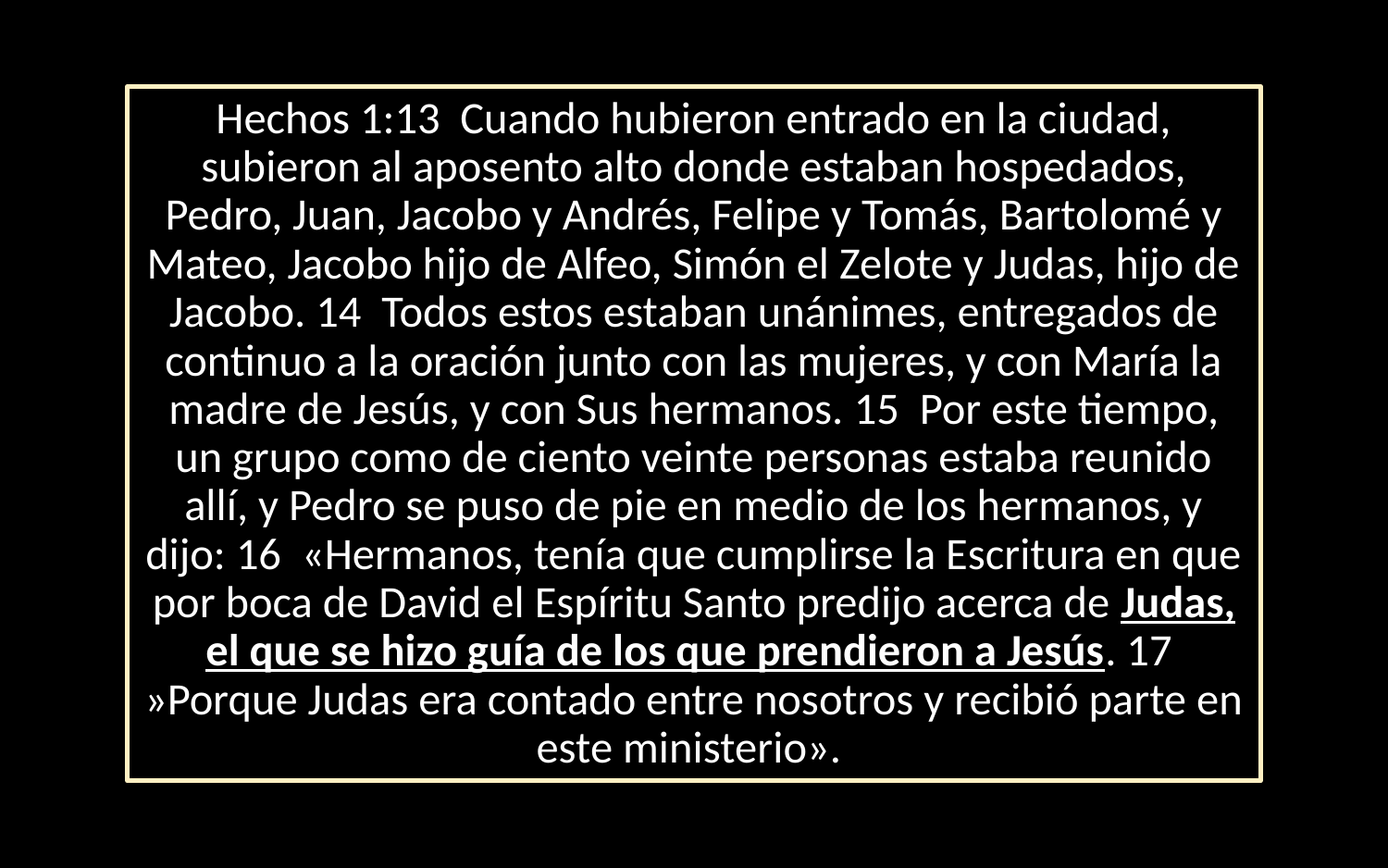

Hechos 1:13  Cuando hubieron entrado en la ciudad, subieron al aposento alto donde estaban hospedados, Pedro, Juan, Jacobo y Andrés, Felipe y Tomás, Bartolomé y Mateo, Jacobo hijo de Alfeo, Simón el Zelote y Judas, hijo de Jacobo. 14  Todos estos estaban unánimes, entregados de continuo a la oración junto con las mujeres, y con María la madre de Jesús, y con Sus hermanos. 15  Por este tiempo, un grupo como de ciento veinte personas estaba reunido allí, y Pedro se puso de pie en medio de los hermanos, y dijo: 16  «Hermanos, tenía que cumplirse la Escritura en que por boca de David el Espíritu Santo predijo acerca de Judas, el que se hizo guía de los que prendieron a Jesús. 17  »Porque Judas era contado entre nosotros y recibió parte en este ministerio».